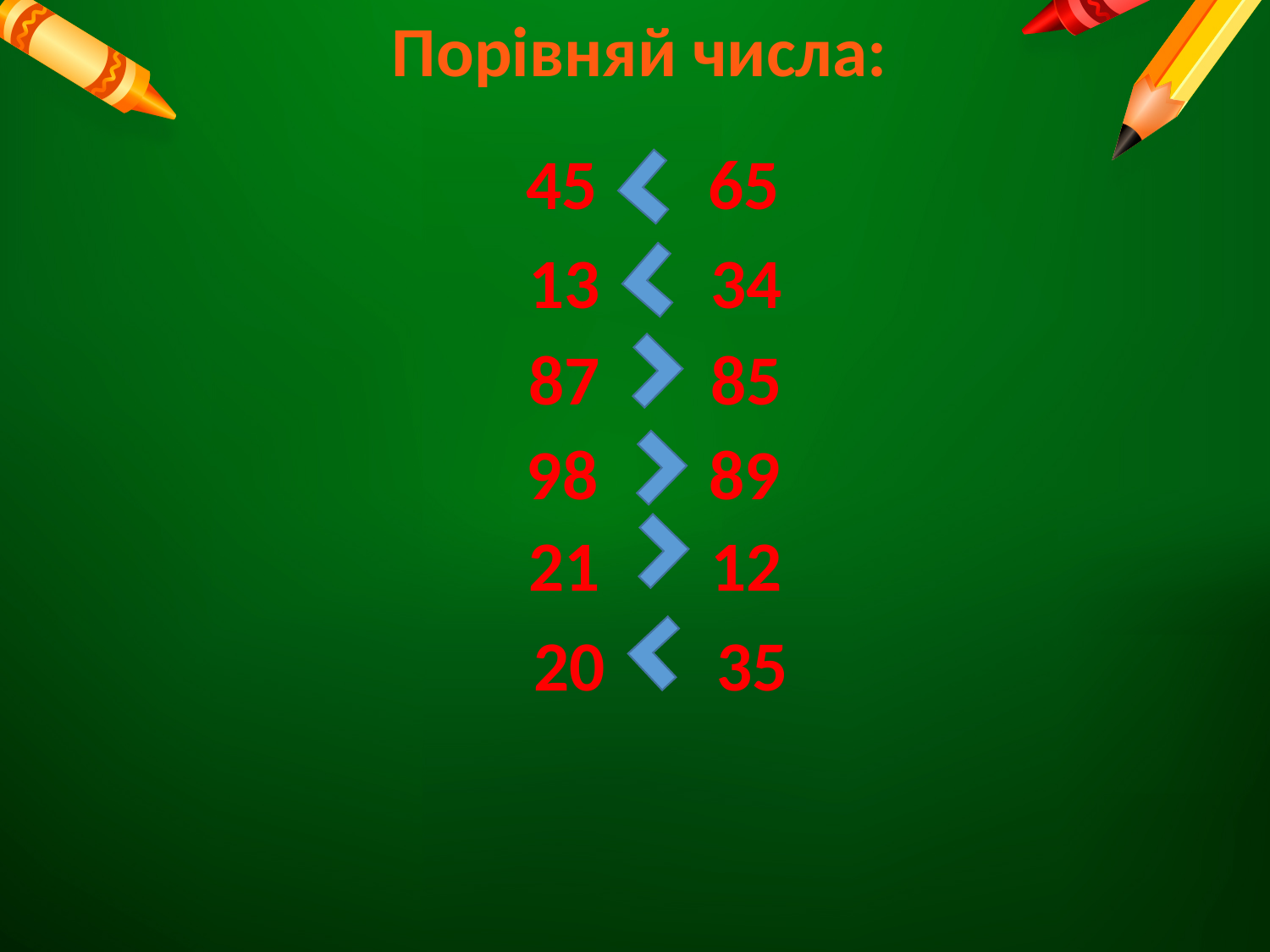

Порівняй числа:
45       65

13       34

87       85

98       89

21       12

20       35